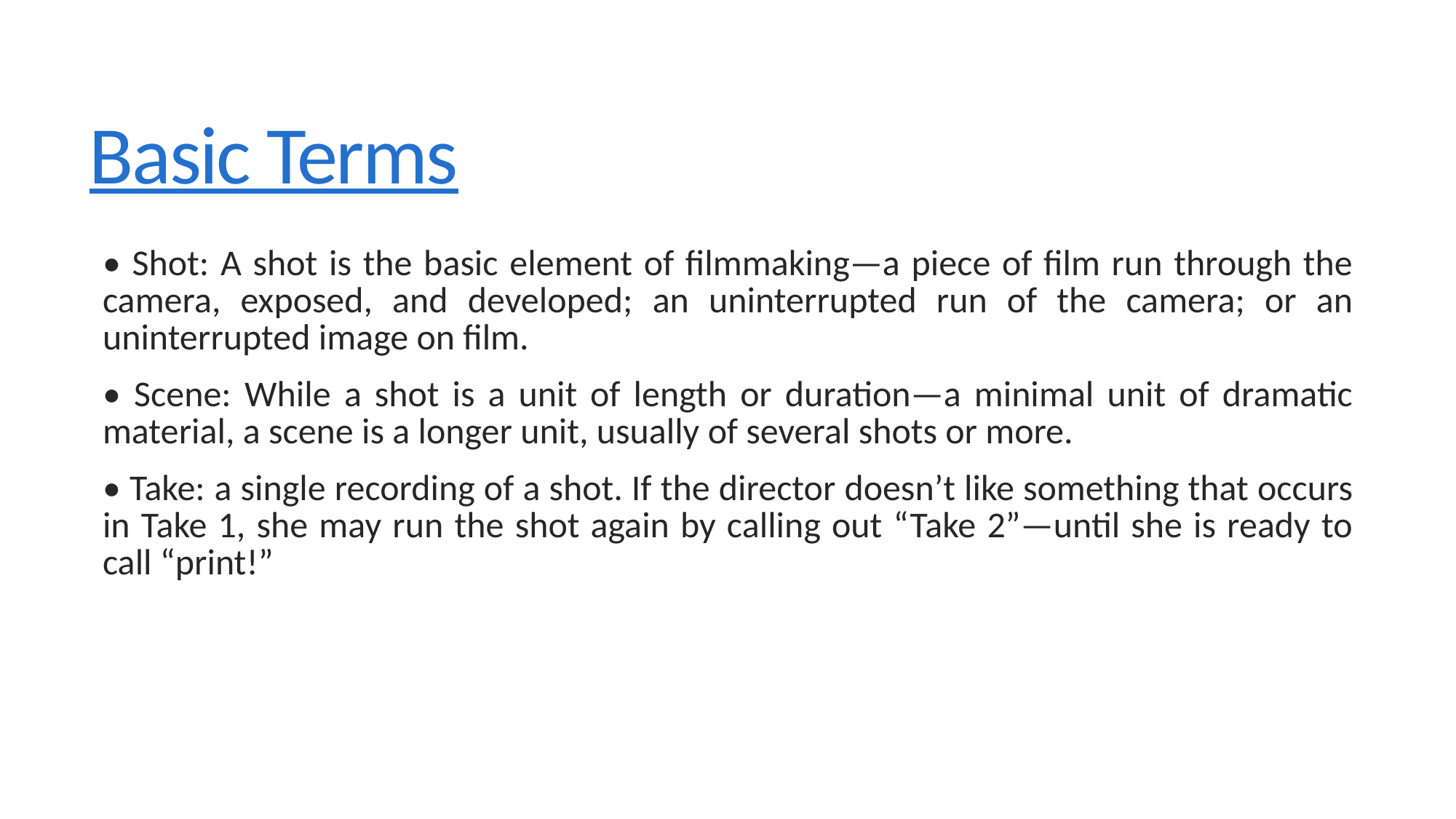

# Basic Terms
• Shot: A shot is the basic element of filmmaking—a piece of film run through the camera, exposed, and developed; an uninterrupted run of the camera; or an uninterrupted image on film.
• Scene: While a shot is a unit of length or duration—a minimal unit of dramatic material, a scene is a longer unit, usually of several shots or more.
• Take: a single recording of a shot. If the director doesn’t like something that occurs in Take 1, she may run the shot again by calling out “Take 2”—until she is ready to call “print!”